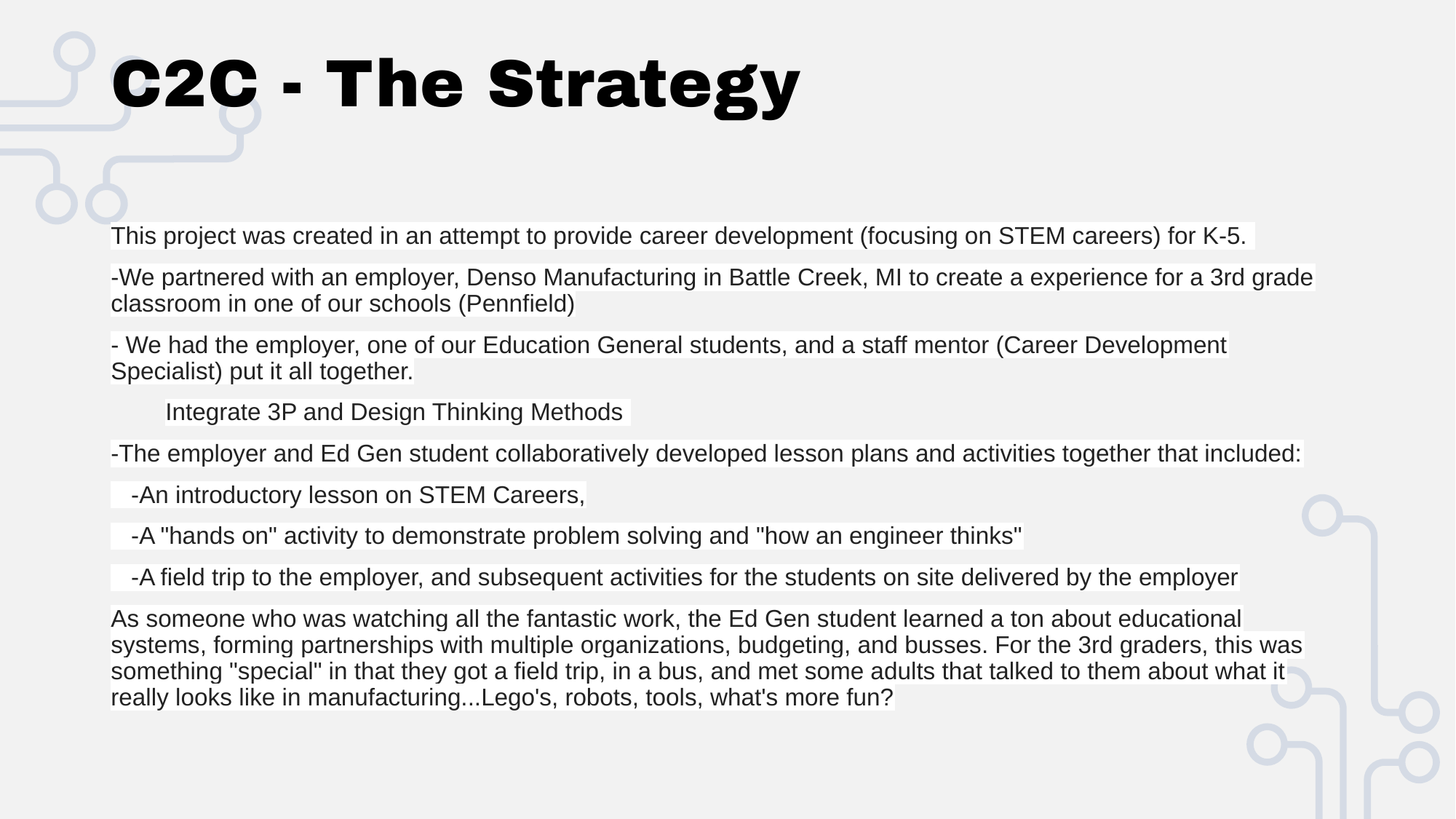

# C2C - The Strategy
This project was created in an attempt to provide career development (focusing on STEM careers) for K-5.
-We partnered with an employer, Denso Manufacturing in Battle Creek, MI to create a experience for a 3rd grade classroom in one of our schools (Pennfield)
- We had the employer, one of our Education General students, and a staff mentor (Career Development Specialist) put it all together.
Integrate 3P and Design Thinking Methods
-The employer and Ed Gen student collaboratively developed lesson plans and activities together that included:
   -An introductory lesson on STEM Careers,
   -A "hands on" activity to demonstrate problem solving and "how an engineer thinks"
   -A field trip to the employer, and subsequent activities for the students on site delivered by the employer
As someone who was watching all the fantastic work, the Ed Gen student learned a ton about educational systems, forming partnerships with multiple organizations, budgeting, and busses. For the 3rd graders, this was something "special" in that they got a field trip, in a bus, and met some adults that talked to them about what it really looks like in manufacturing...Lego's, robots, tools, what's more fun?